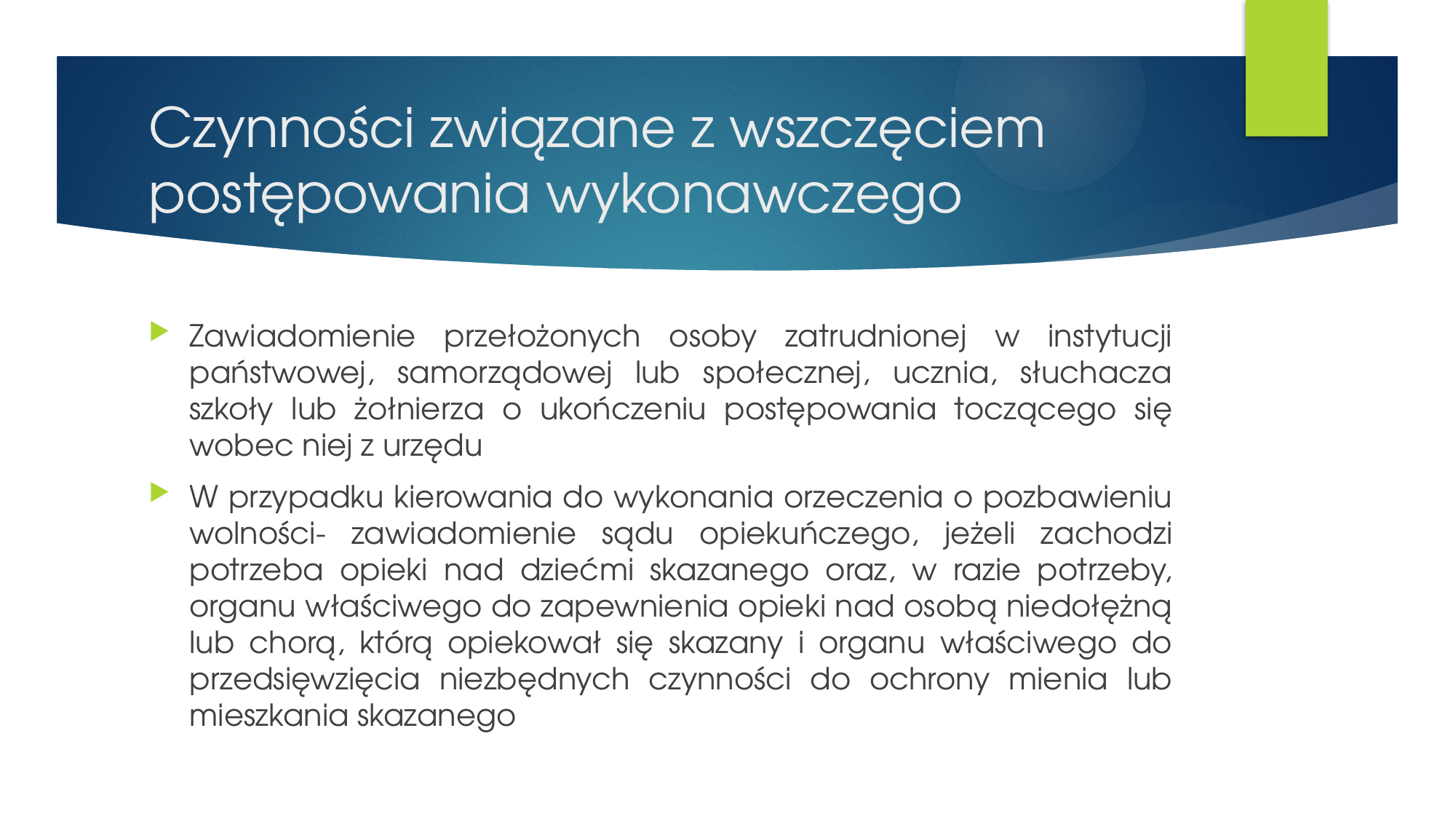

# Czynności związane z wszczęciem postępowania wykonawczego
Zawiadomienie przełożonych osoby zatrudnionej w instytucji państwowej, samorządowej lub społecznej, ucznia, słuchacza szkoły lub żołnierza o ukończeniu postępowania toczącego się wobec niej z urzędu
W przypadku kierowania do wykonania orzeczenia o pozbawieniu wolności- zawiadomienie sądu opiekuńczego, jeżeli zachodzi potrzeba opieki nad dziećmi skazanego oraz, w razie potrzeby, organu właściwego do zapewnienia opieki nad osobą niedołężną lub chorą, którą opiekował się skazany i organu właściwego do przedsięwzięcia niezbędnych czynności do ochrony mienia lub mieszkania skazanego